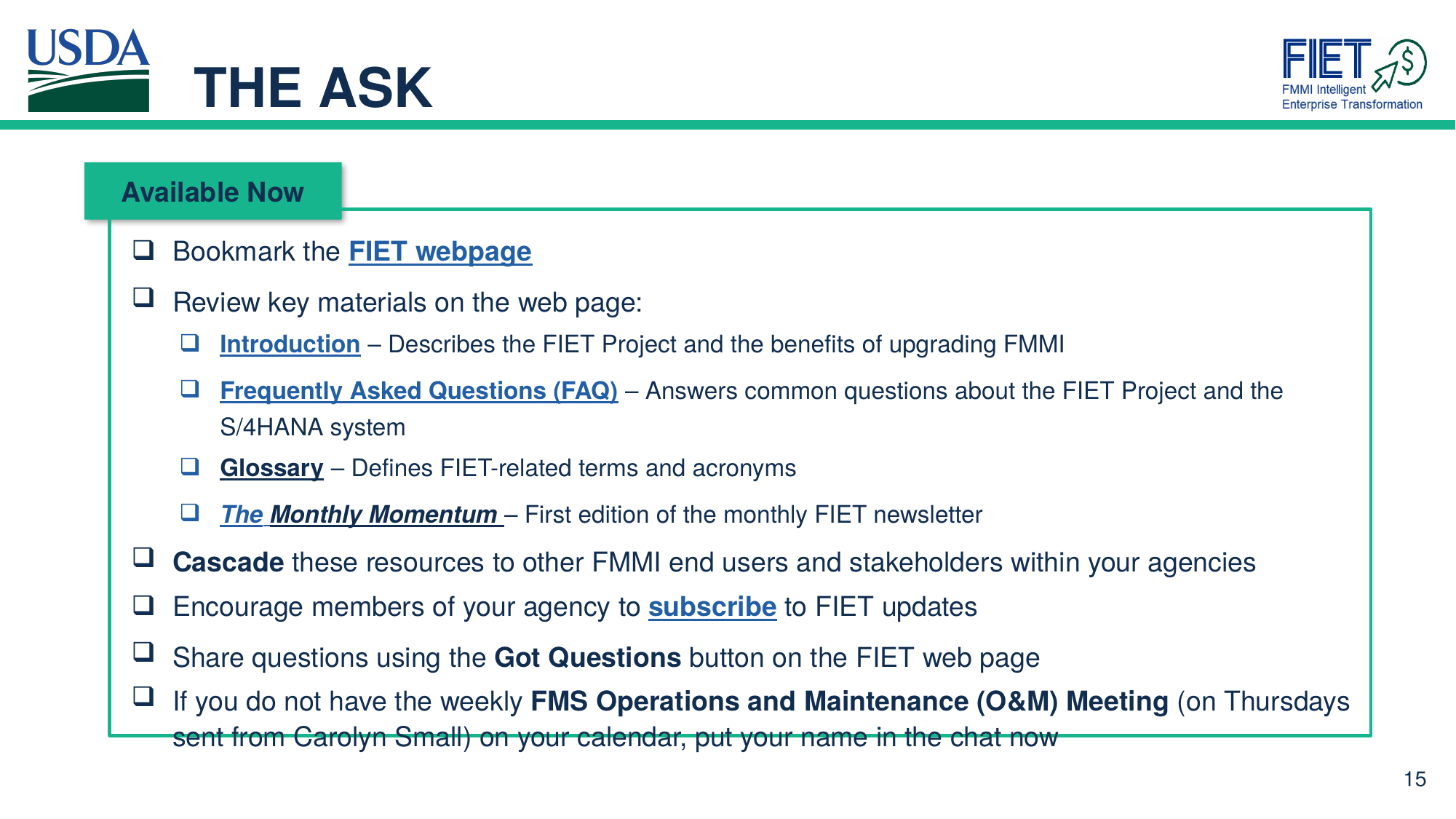

# The Ask
Available Now
Bookmark the FIET webpage
Review key materials on the web page:
Introduction – Describes the FIET Project and the benefits of upgrading FMMI
Frequently Asked Questions (FAQ) – Answers common questions about the FIET Project and the S/4HANA system
Glossary – Defines FIET-related terms and acronyms
The Monthly Momentum – First edition of the monthly FIET newsletter
Cascade these resources to other FMMI end users and stakeholders within your agencies
Encourage members of your agency to subscribe to FIET updates
Share questions using the Got Questions button on the FIET web page
If you do not have the weekly FMS Operations and Maintenance (O&M) Meeting (on Thursdays sent from Carolyn Small) on your calendar, put your name in the chat now